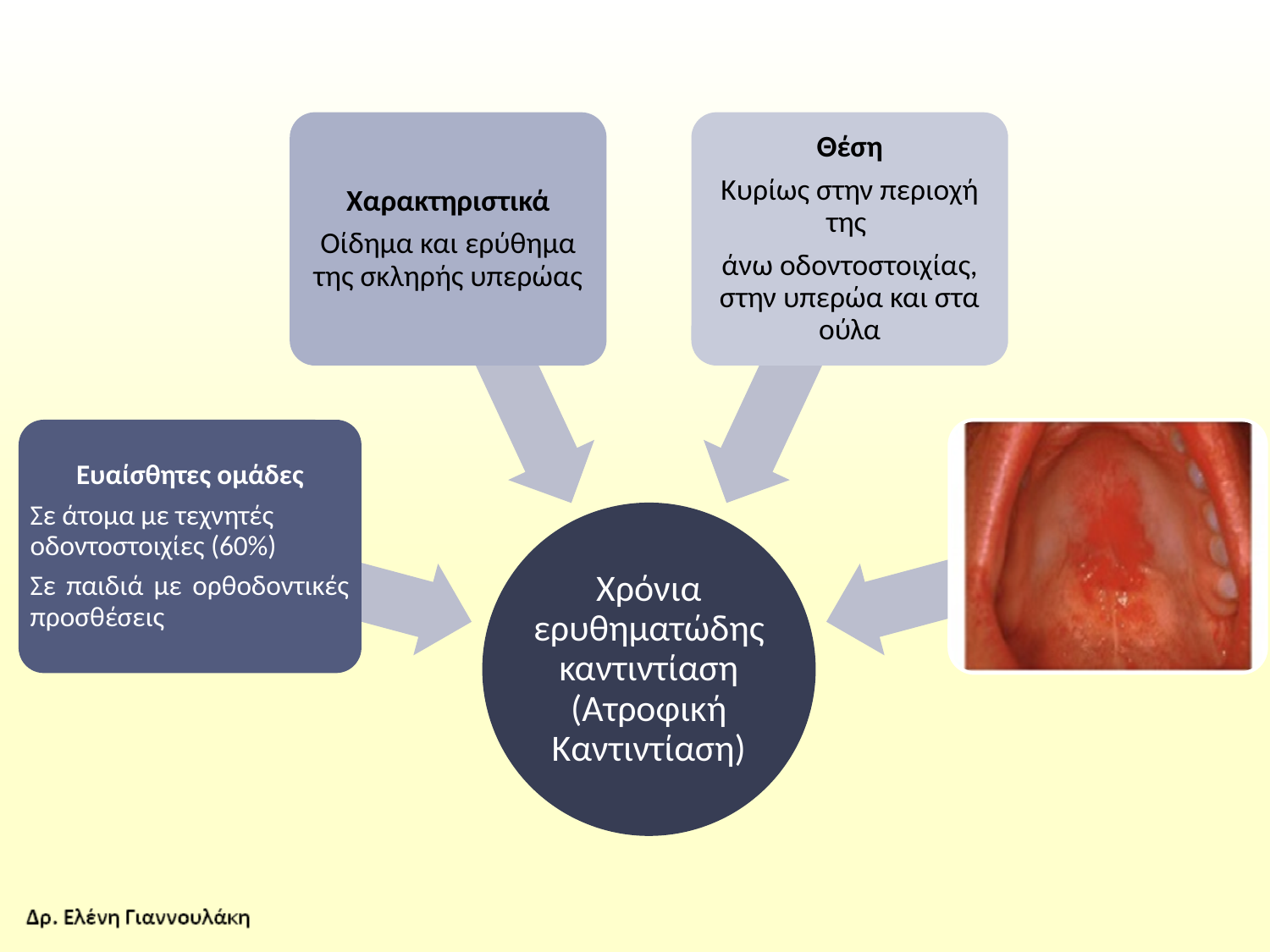

Χρόνια ερυθηματώδης καντιντίαση (Ατροφική Καντιντίαση)
Ευαίσθητες ομάδες
Σε άτομα με τεχνητές οδοντοστοιχίες (60%)
Σε παιδιά με ορθοδοντικές προσθέσεις
Χαρακτηριστικά
Οίδημα και ερύθημα της σκληρής υπερώας
Θέση
Κυρίως στην περιοχή της
άνω οδοντοστοιχίας, στην υπερώα και στα ούλα